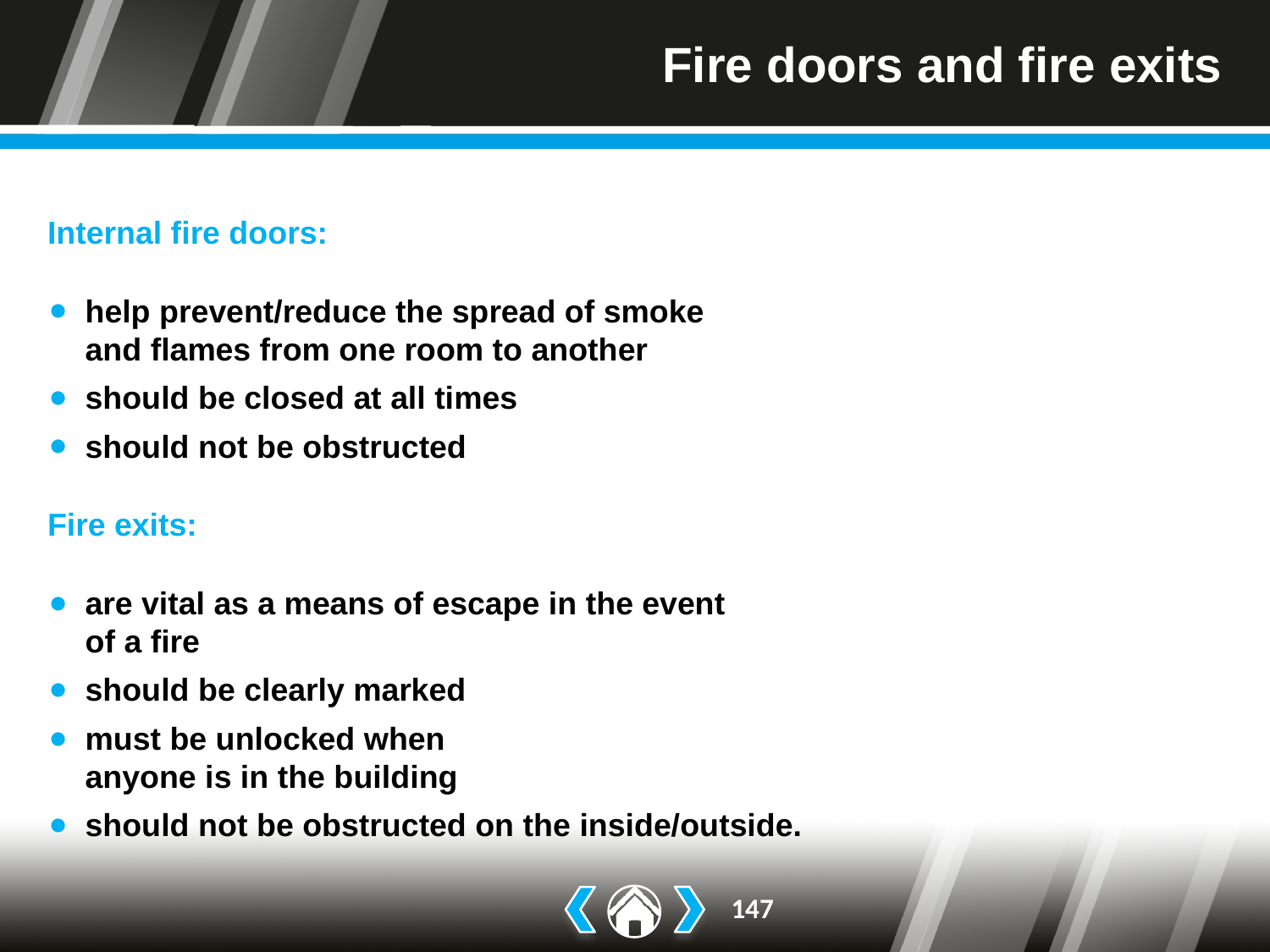

# Fire doors and fire exits
Internal fire doors:

help prevent/reduce the spread of smoke
and flames from one room to another
should be closed at all times
should not be obstructed

Fire exits:

are vital as a means of escape in the event
of a fire
should be clearly marked
must be unlocked when
anyone is in the building
should not be obstructed on the inside/outside.